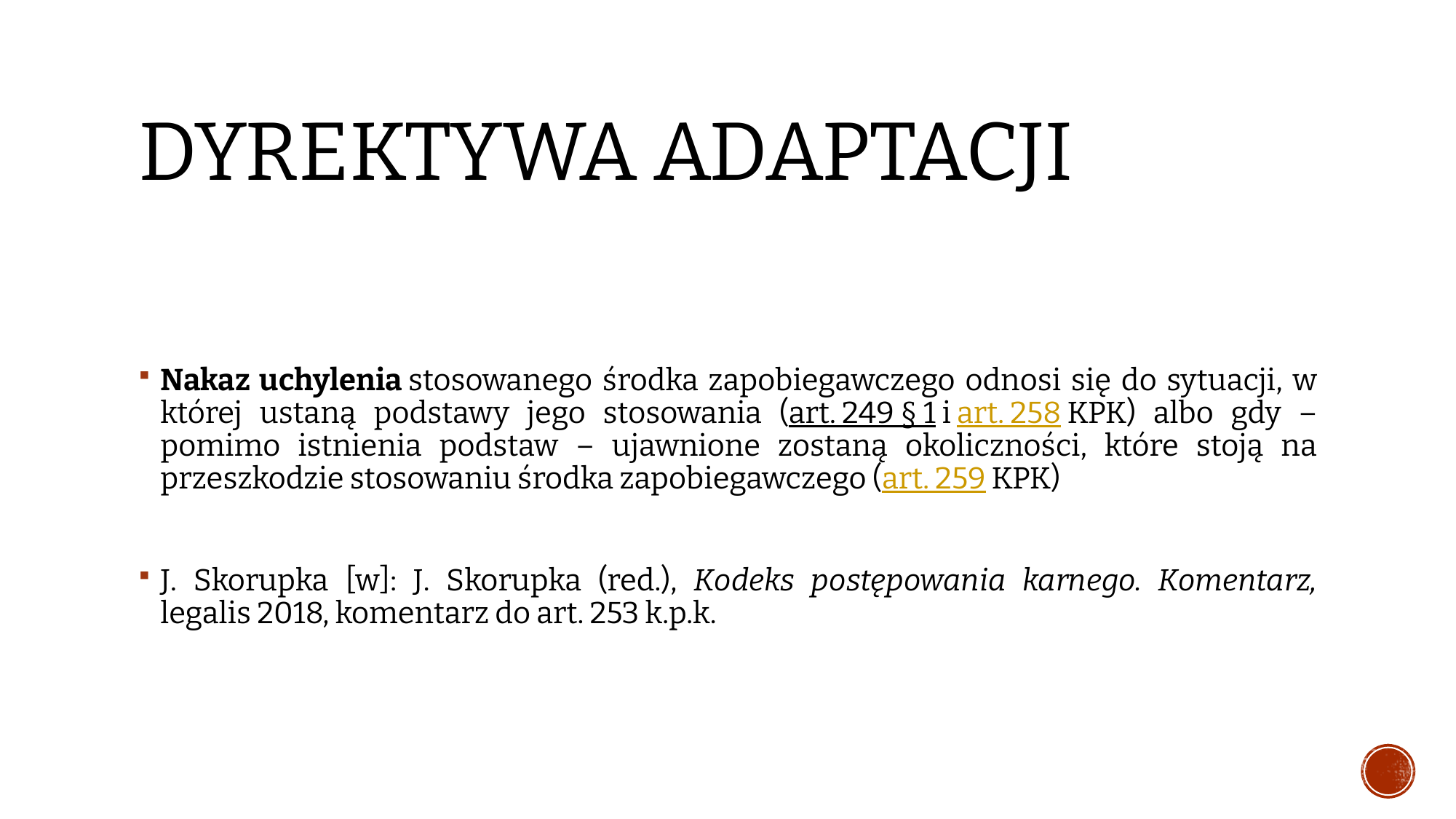

# Dyrektywa adaptacji

Nakaz uchylenia stosowanego środka zapobiegawczego odnosi się do sytuacji, w której ustaną podstawy jego stosowania (art. 249 § 1 i art. 258 KPK) albo gdy – pomimo istnienia podstaw – ujawnione zostaną okoliczności, które stoją na przeszkodzie stosowaniu środka zapobiegawczego (art. 259 KPK)

J. Skorupka [w]: J. Skorupka (red.), Kodeks postępowania karnego. Komentarz, legalis 2018, komentarz do art. 253 k.p.k.